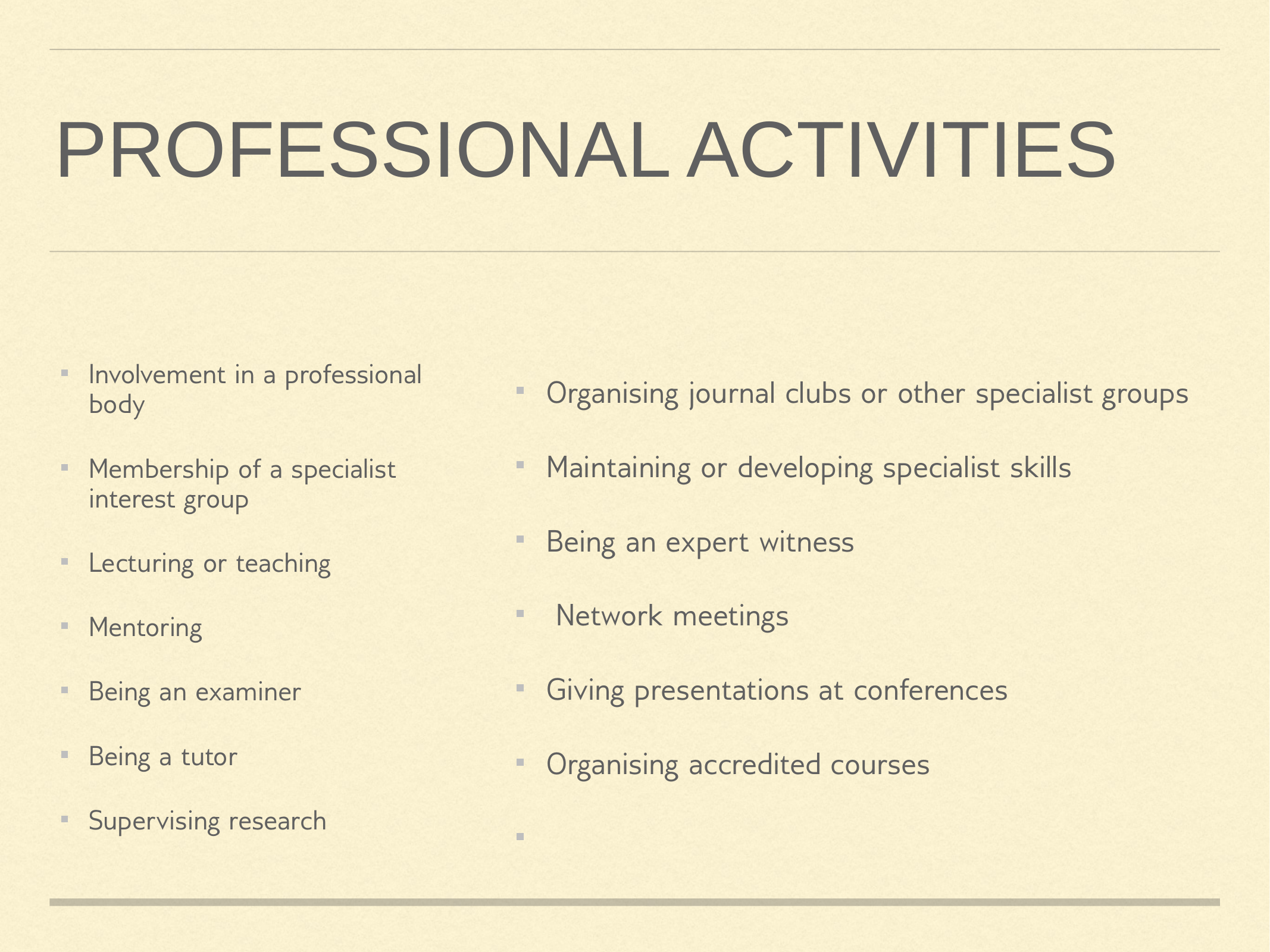

# Professional activities

Involvement in a professional body
Membership of a specialist interest group
Lecturing or teaching
Mentoring
Being an examiner
Being a tutor
Supervising research

Organising journal clubs or other specialist groups

Maintaining or developing specialist skills

Being an expert witness

 Network meetings

Giving presentations at conferences

Organising accredited courses